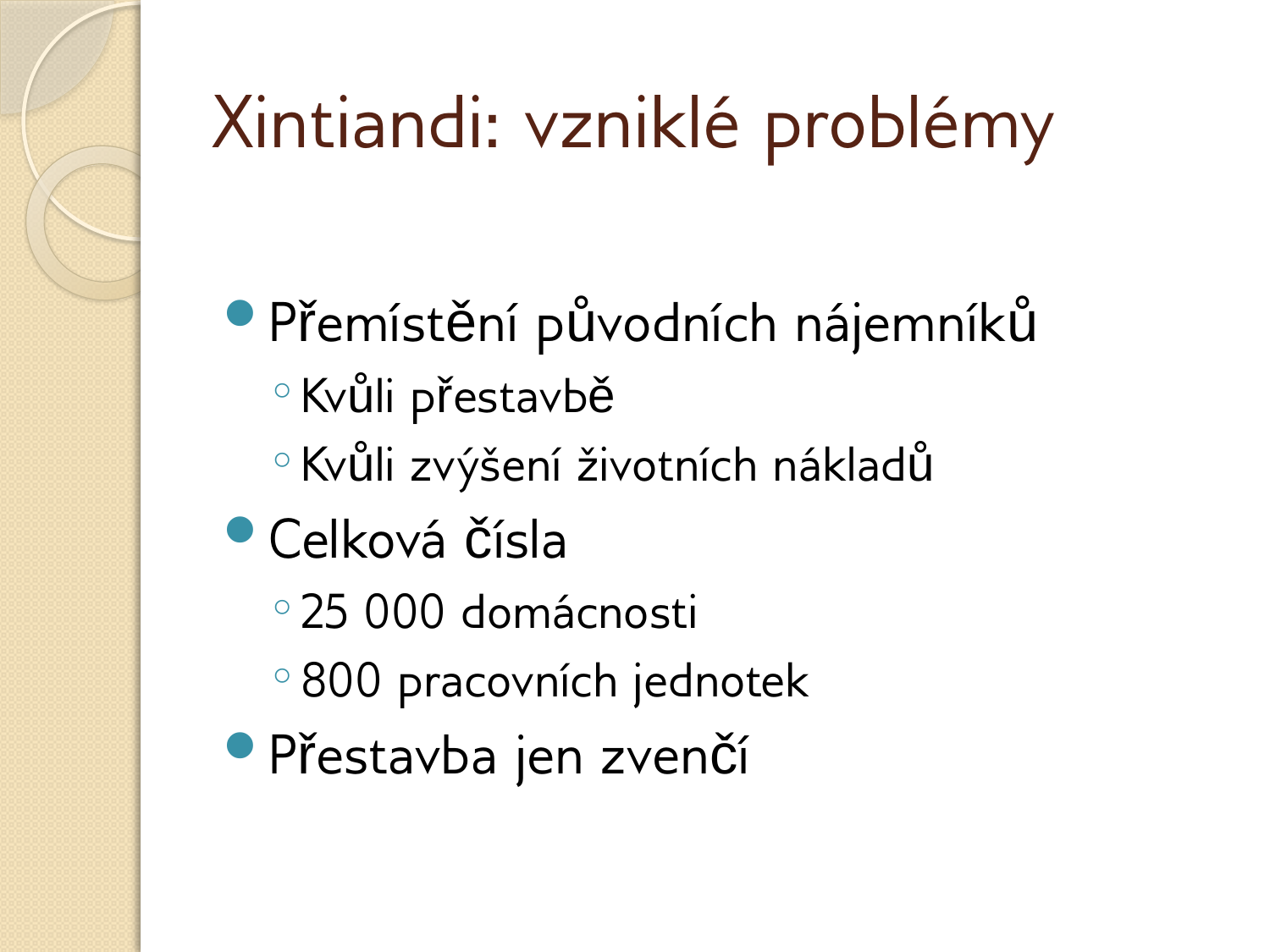

# Xintiandi: vzniklé problémy

Přemístění původních nájemníků
Kvůli přestavbě
Kvůli zvýšení životních nákladů
Celková čísla
25 000 domácnosti
800 pracovních jednotek
Přestavba jen zvenčí